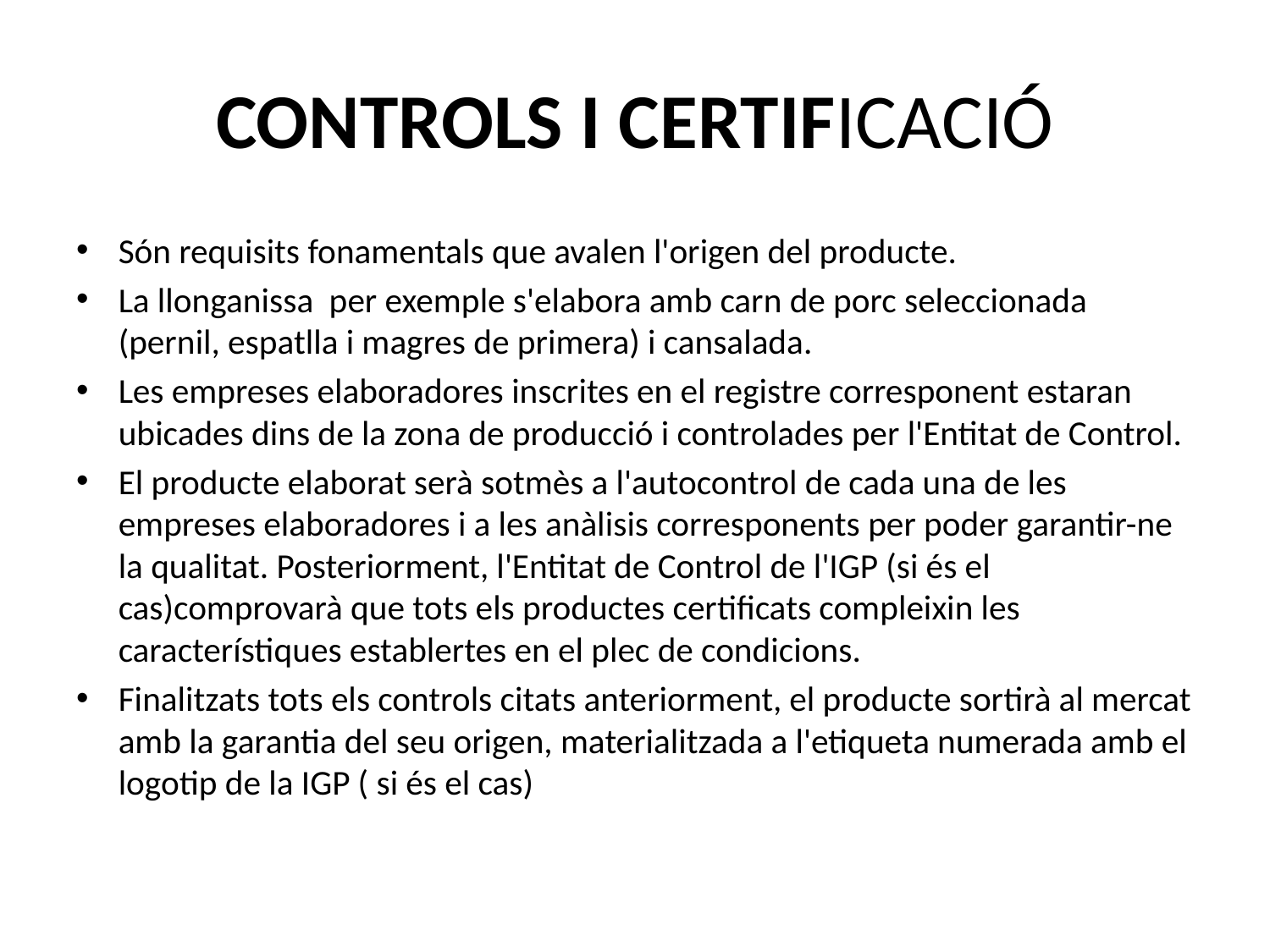

# CONTROLS I CERTIFICACIÓ
Són requisits fonamentals que avalen l'origen del producte.
La llonganissa  per exemple s'elabora amb carn de porc seleccionada (pernil, espatlla i magres de primera) i cansalada.
Les empreses elaboradores inscrites en el registre corresponent estaran ubicades dins de la zona de producció i controlades per l'Entitat de Control.
El producte elaborat serà sotmès a l'autocontrol de cada una de les empreses elaboradores i a les anàlisis corresponents per poder garantir-ne la qualitat. Posteriorment, l'Entitat de Control de l'IGP (si és el cas)comprovarà que tots els productes certificats compleixin les característiques establertes en el plec de condicions.
Finalitzats tots els controls citats anteriorment, el producte sortirà al mercat amb la garantia del seu origen, materialitzada a l'etiqueta numerada amb el logotip de la IGP ( si és el cas)